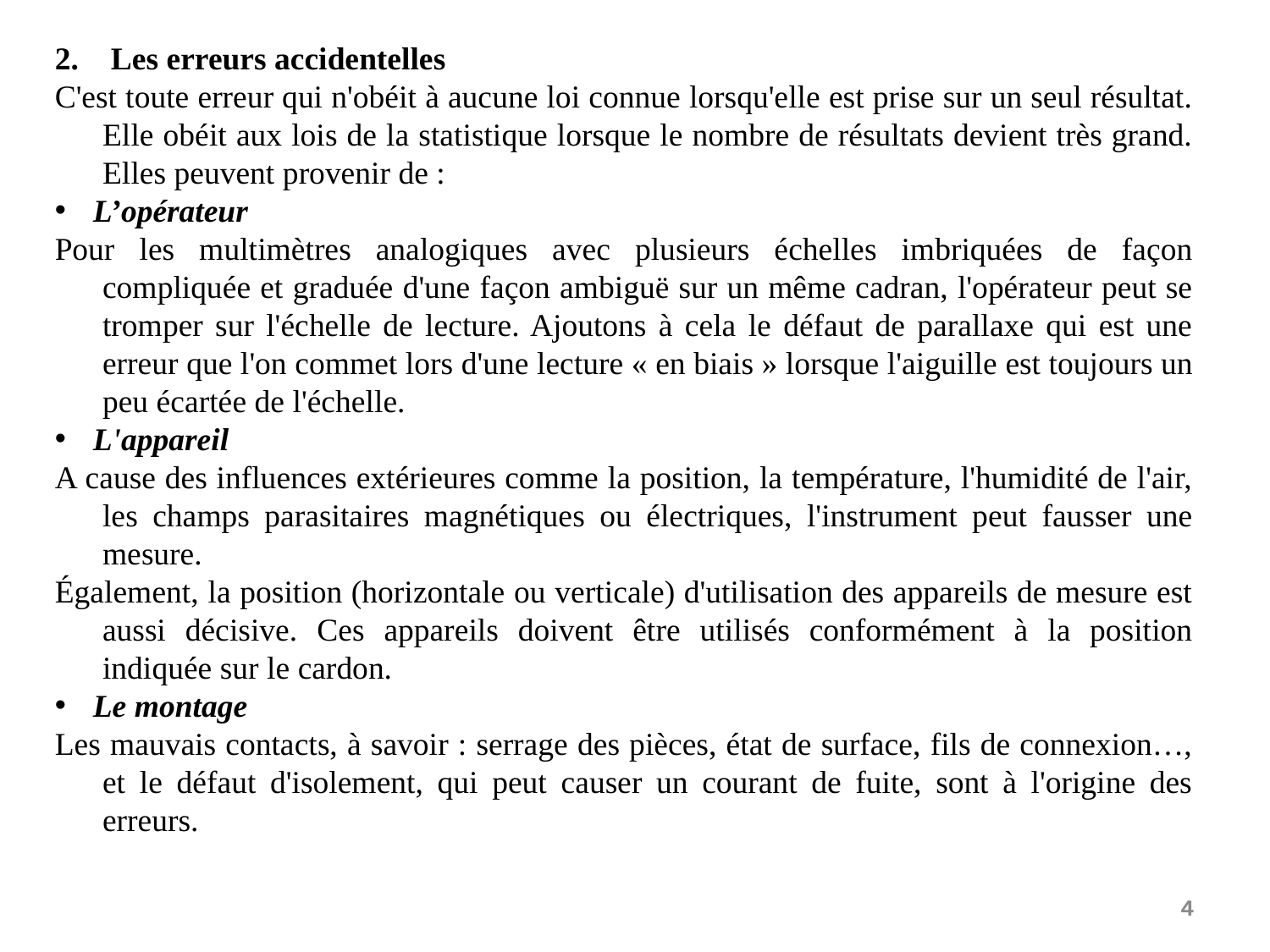

2.    Les erreurs accidentelles
C'est toute erreur qui n'obéit à aucune loi connue lorsqu'elle est prise sur un seul résultat. Elle obéit aux lois de la statistique lorsque le nombre de résultats devient très grand. Elles peuvent provenir de :
 L’opérateur
Pour les multimètres analogiques avec plusieurs échelles imbriquées de façon compliquée et graduée d'une façon ambiguë sur un même cadran, l'opérateur peut se tromper sur l'échelle de lecture. Ajoutons à cela le défaut de parallaxe qui est une erreur que l'on commet lors d'une lecture « en biais » lorsque l'aiguille est toujours un peu écartée de l'échelle.
 L'appareil
A cause des influences extérieures comme la position, la température, l'humidité de l'air, les champs parasitaires magnétiques ou électriques, l'instrument peut fausser une mesure.
Également, la position (horizontale ou verticale) d'utilisation des appareils de mesure est aussi décisive. Ces appareils doivent être utilisés conformément à la position indiquée sur le cardon.
 Le montage
Les mauvais contacts, à savoir : serrage des pièces, état de surface, fils de connexion…, et le défaut d'isolement, qui peut causer un courant de fuite, sont à l'origine des erreurs.
4